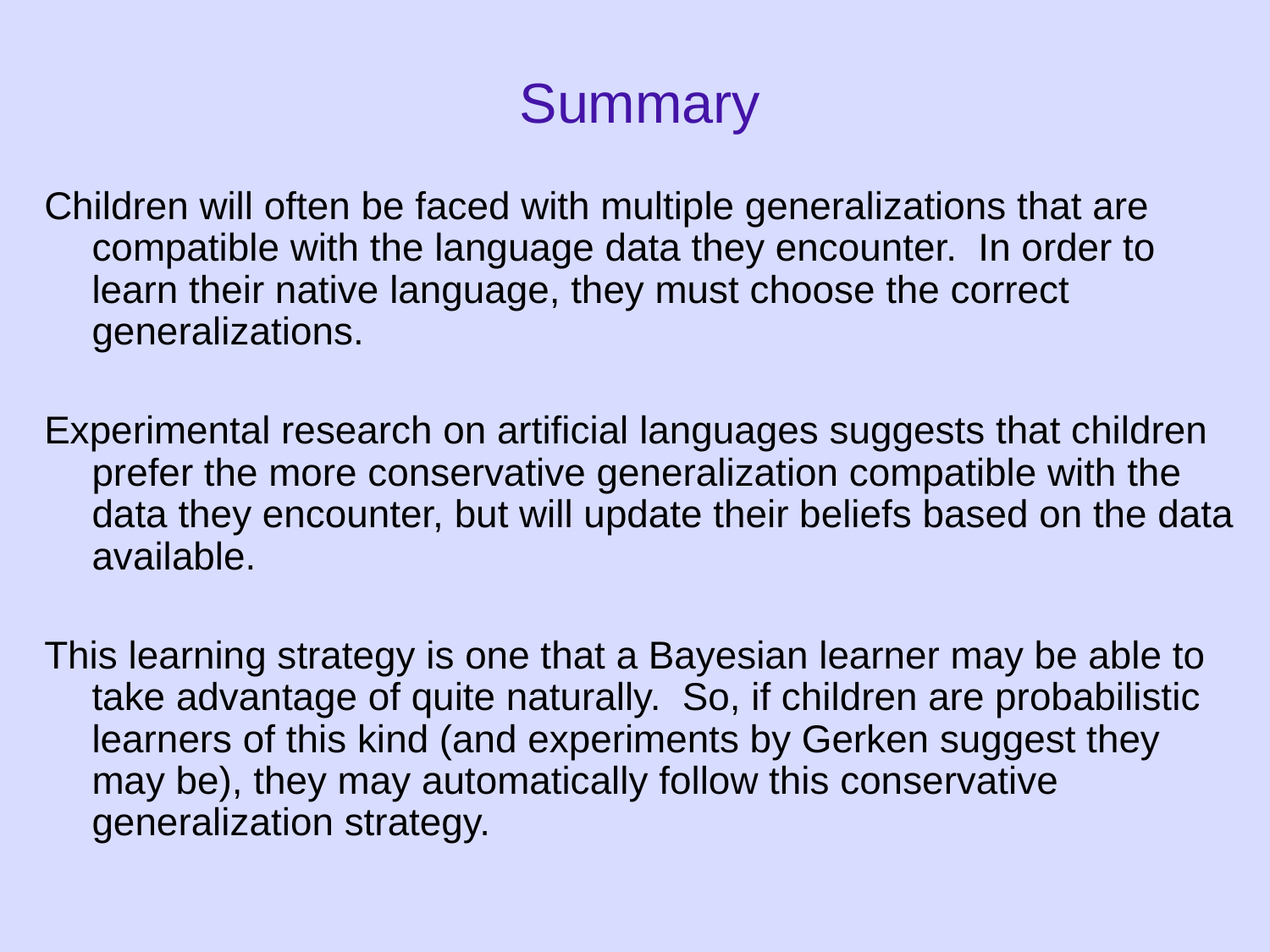

Summary
Children will often be faced with multiple generalizations that are compatible with the language data they encounter.  In order to learn their native language, they must choose the correct generalizations.

Experimental research on artificial languages suggests that children prefer the more conservative generalization compatible with the data they encounter, but will update their beliefs based on the data available.

This learning strategy is one that a Bayesian learner may be able to take advantage of quite naturally.  So, if children are probabilistic learners of this kind (and experiments by Gerken suggest they may be), they may automatically follow this conservative generalization strategy.